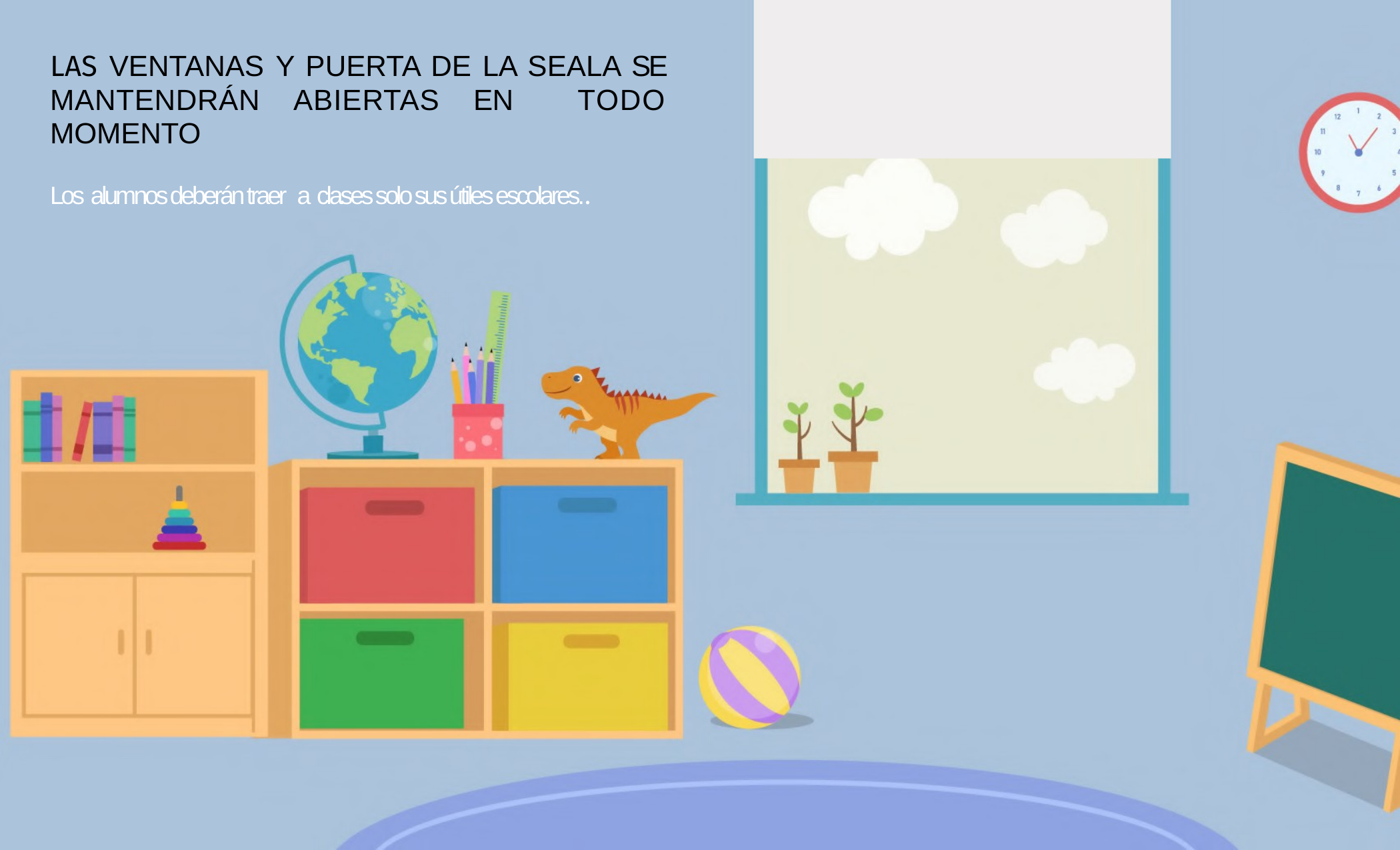

# Las ventanas Y PUERTA DE LA SEALA se mantendrán abiertas en  todo momento
Los  alumnos deberán traer   a  clases solo sus útiles escolares..